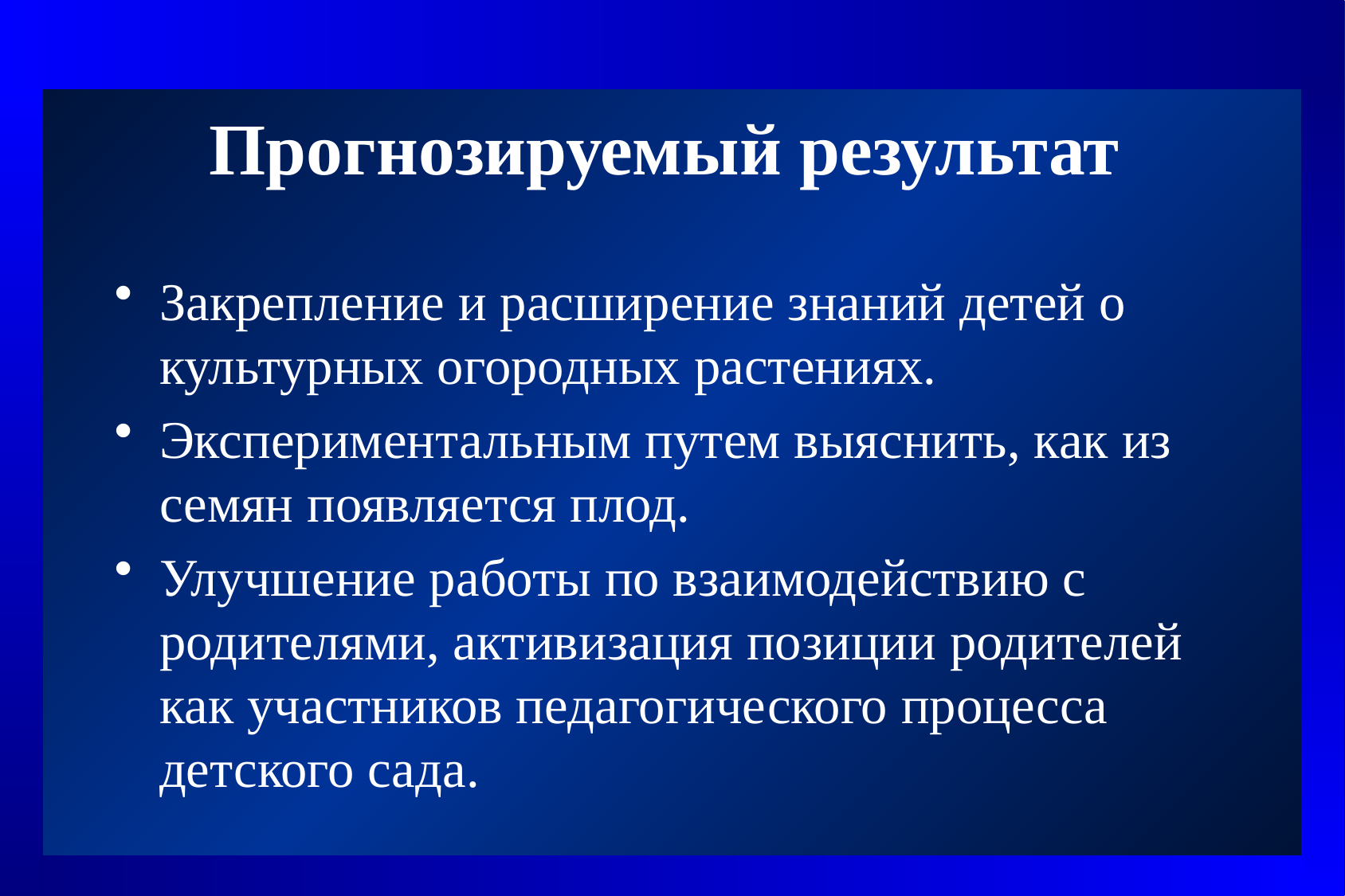

# Прогнозируемый результат
Закрепление и расширение знаний детей о культурных огородных растениях.
Экспериментальным путем выяснить, как из семян появляется плод.
Улучшение работы по взаимодействию с родителями, активизация позиции родителей как участников педагогического процесса детского сада.